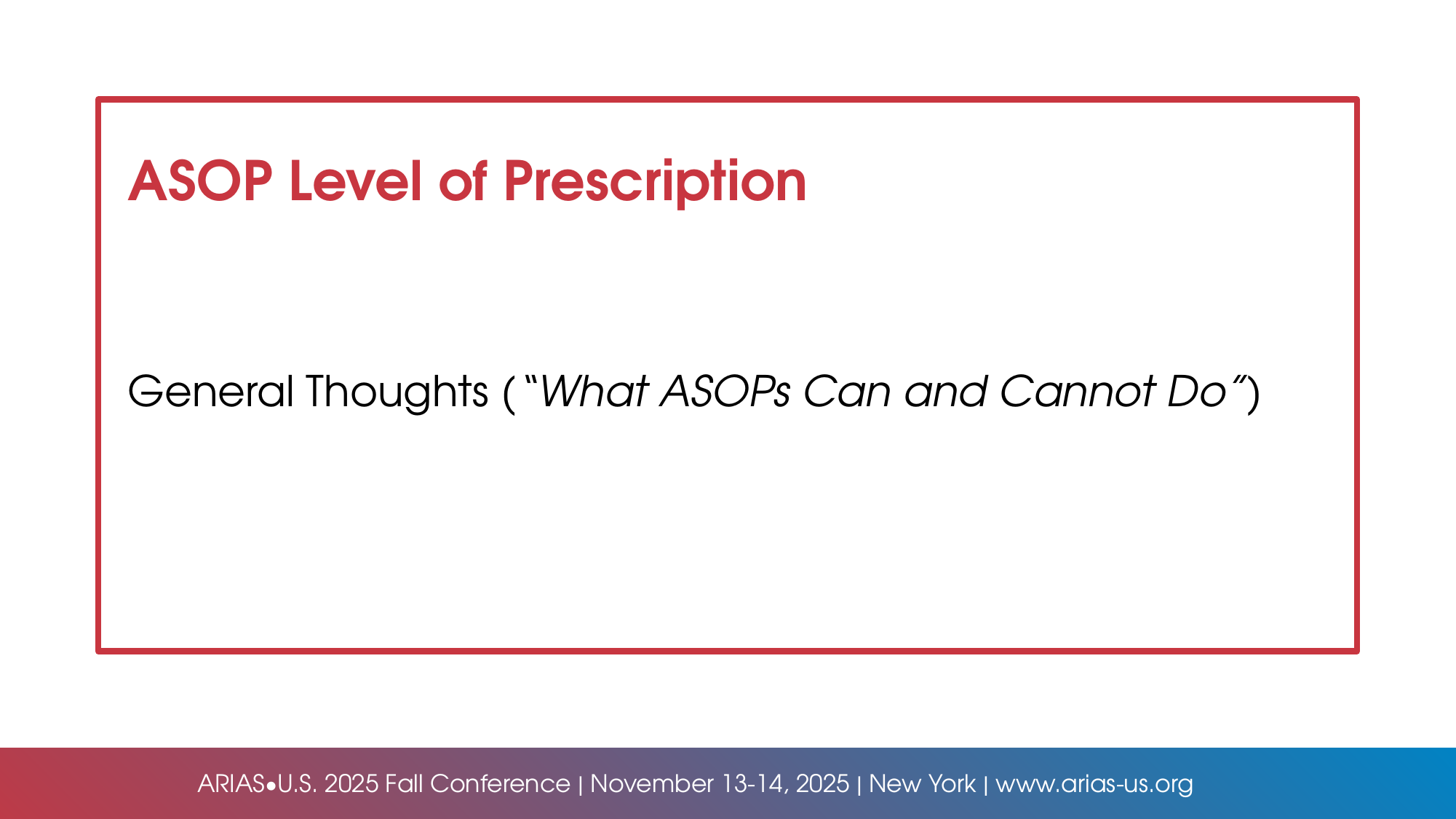

ASOP Level of Prescription

General Thoughts (“What ASOPs Can and Cannot Do”)